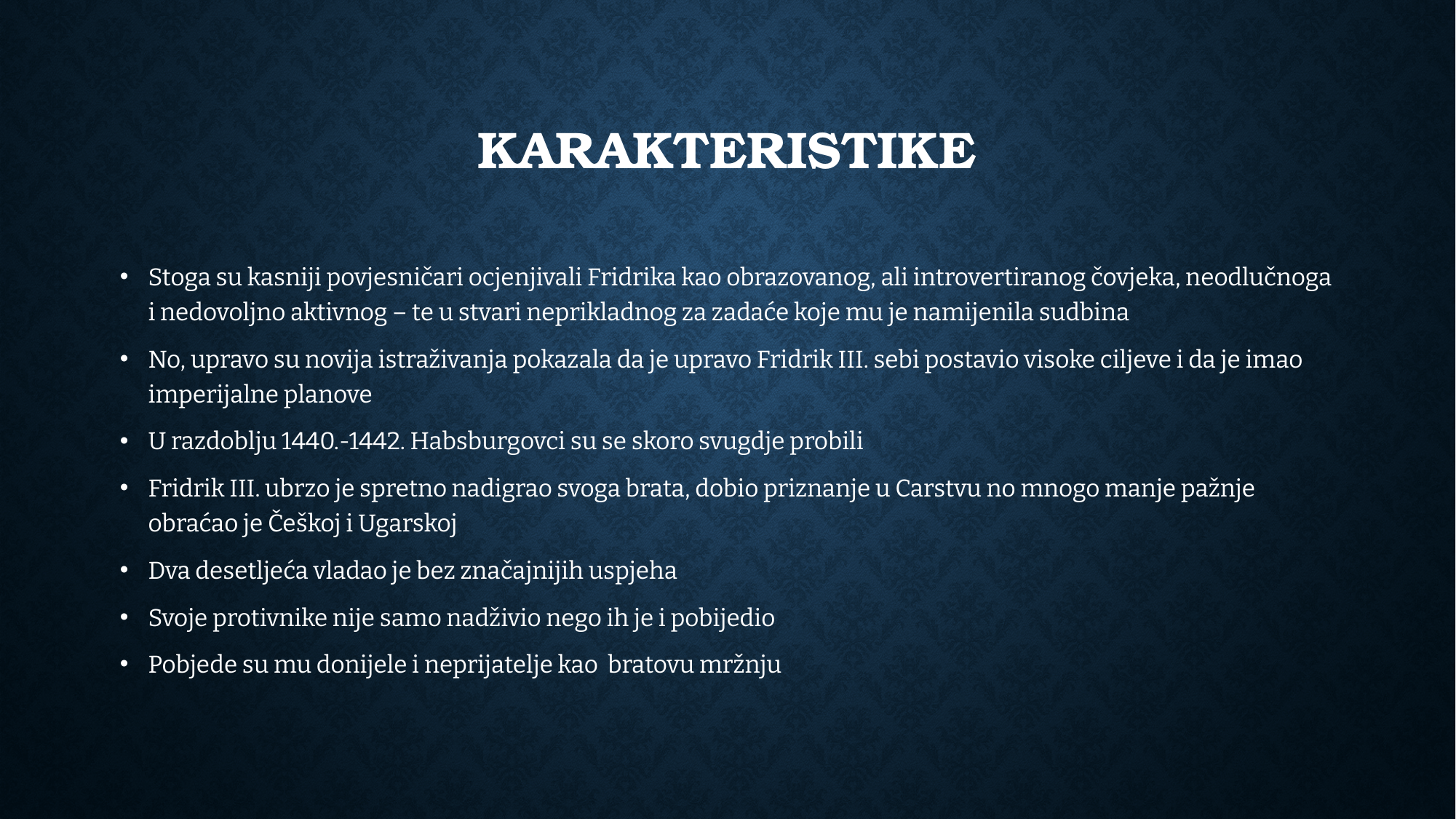

# karakteristike
Stoga su kasniji povjesničari ocjenjivali Fridrika kao obrazovanog, ali introvertiranog čovjeka, neodlučnoga i nedovoljno aktivnog – te u stvari neprikladnog za zadaće koje mu je namijenila sudbina
No, upravo su novija istraživanja pokazala da je upravo Fridrik III. sebi postavio visoke ciljeve i da je imao imperijalne planove
U razdoblju 1440.-1442. Habsburgovci su se skoro svugdje probili
Fridrik III. ubrzo je spretno nadigrao svoga brata, dobio priznanje u Carstvu no mnogo manje pažnje obraćao je Češkoj i Ugarskoj
Dva desetljeća vladao je bez značajnijih uspjeha
Svoje protivnike nije samo nadživio nego ih je i pobijedio
Pobjede su mu donijele i neprijatelje kao  bratovu mržnju